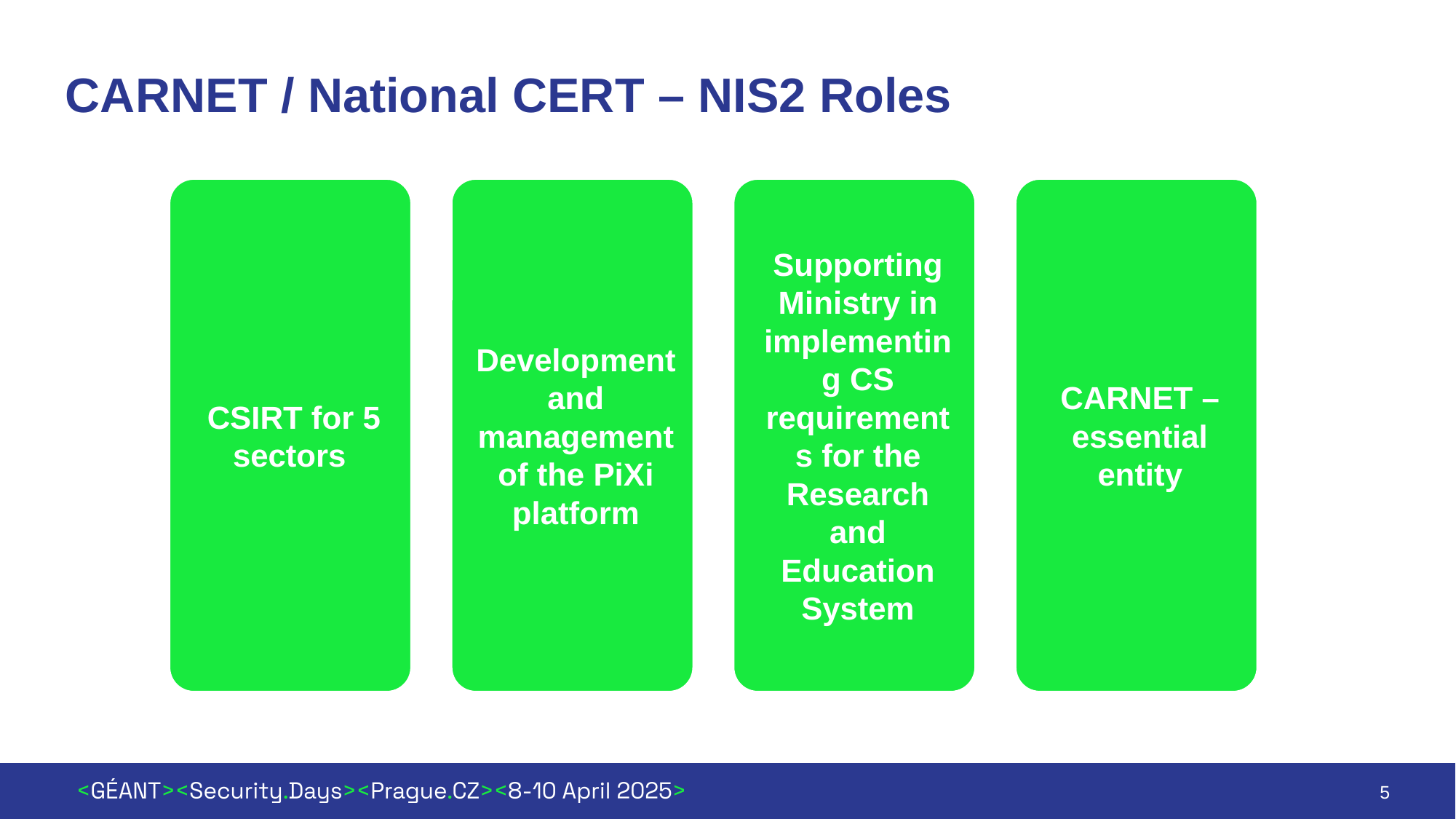

# CARNET / National CERT – NIS2 Roles
CSIRT for 5 sectors
Development and management of the PiXi platform
Supporting Ministry in implementing CS requirements for the Research and Education System
CARNET – essential entity
5